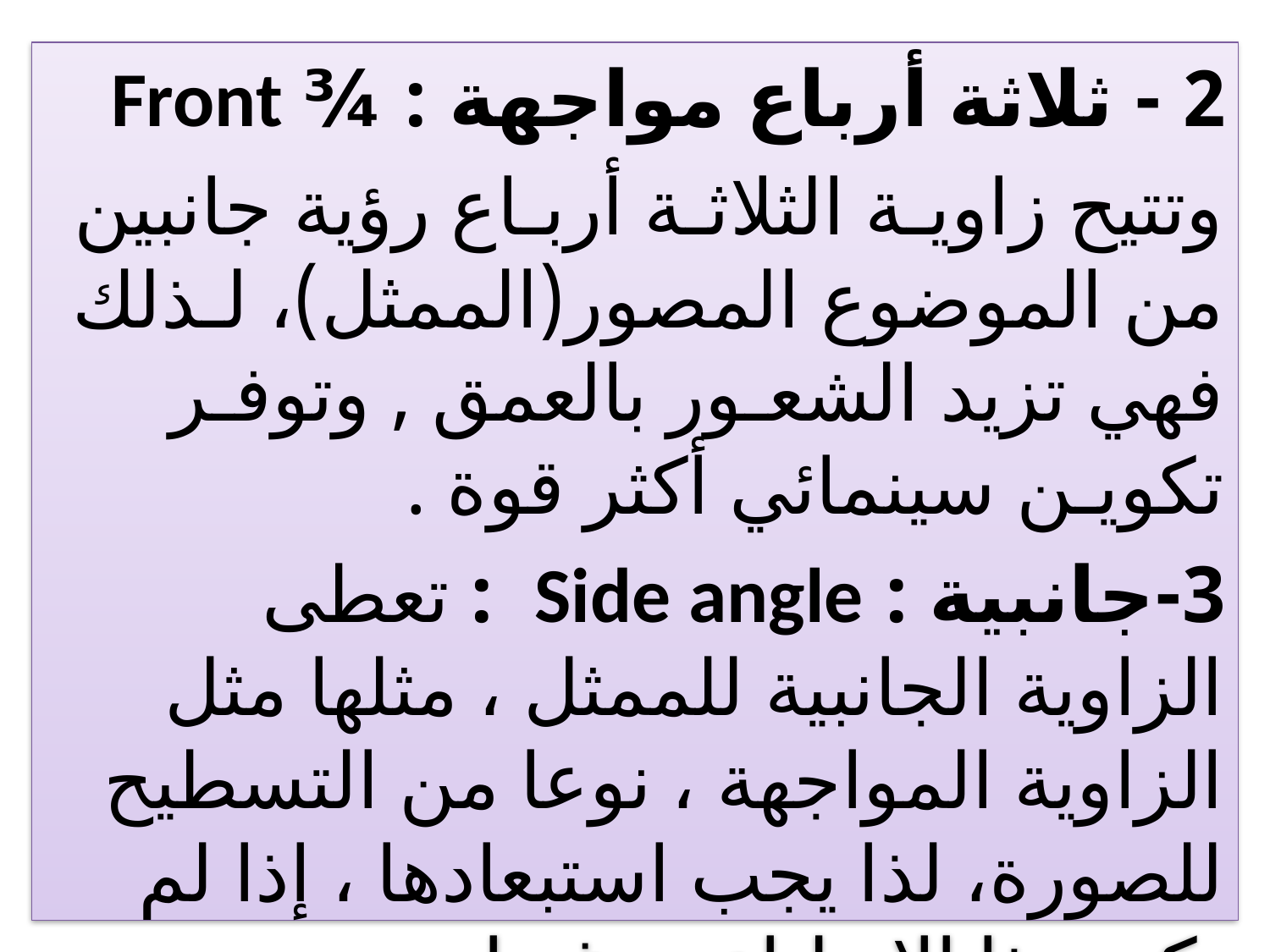

2 - ثلاثة أرباع مواجهة : ¾ Front
وتتيح زاويـة الثلاثـة أربـاع رؤية جانبين من الموضوع المصور(الممثل)، لـذلك فهي تزيد الشعـور بالعمق , وتوفـر تكويـن سينمائي أكثر قوة .
3-جانبية : Side angle  : تعطى الزاوية الجانبية للممثل ، مثلها مثل الزاوية المواجهة ، نوعا من التسطيح للصورة، لذا يجب استبعادها ، إذا لم يكن هذا الانطباع مرغوبا